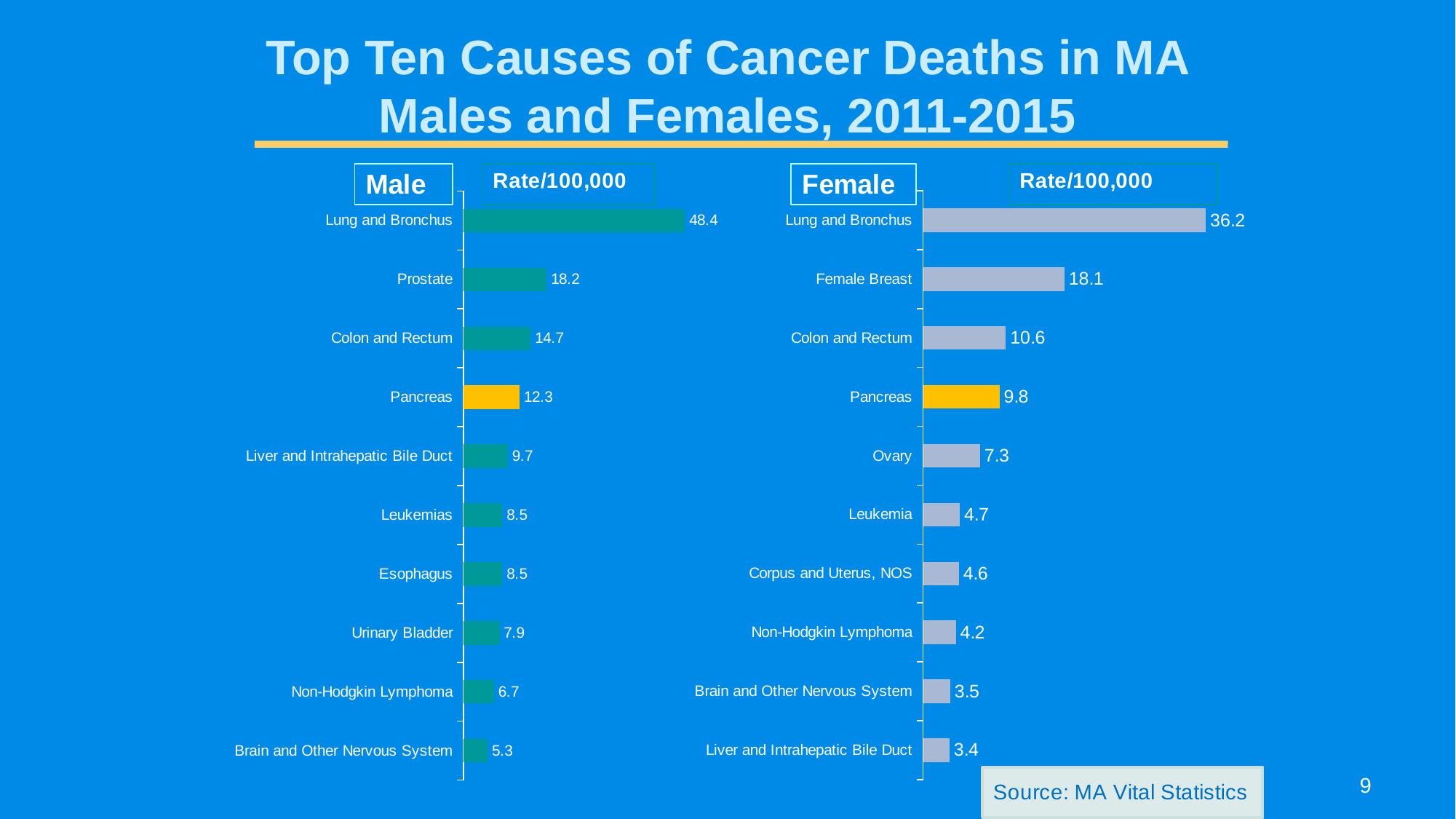

# Top Ten Causes of Cancer Deaths in MA Males and Females, 2011-2015

### Chart

| Category |  |
|---|---|
| Lung and Bronchus | 48.4 |
| Prostate | 18.2 |
| Colon and Rectum | 14.7 |
| Pancreas | 12.3 |
| Liver and Intrahepatic Bile Duct | 9.7 |
| Leukemias | 8.5 |
| Esophagus | 8.5 |
| Urinary Bladder | 7.9 |
| Non-Hodgkin Lymphoma | 6.7 |
| Brain and Other Nervous System | 5.3 |

### Chart

| Category |  |
|---|---|
| Lung and Bronchus | 36.2 |
| Female Breast | 18.1 |
| Colon and Rectum | 10.6 |
| Pancreas | 9.8 |
| Ovary | 7.3 |
| Leukemia | 4.7 |
| Corpus and Uterus, NOS | 4.6 |
| Non-Hodgkin Lymphoma | 4.2 |
| Brain and Other Nervous System | 3.5 |
| Liver and Intrahepatic Bile Duct | 3.4 |

### Chart

| Category |
|---|
9